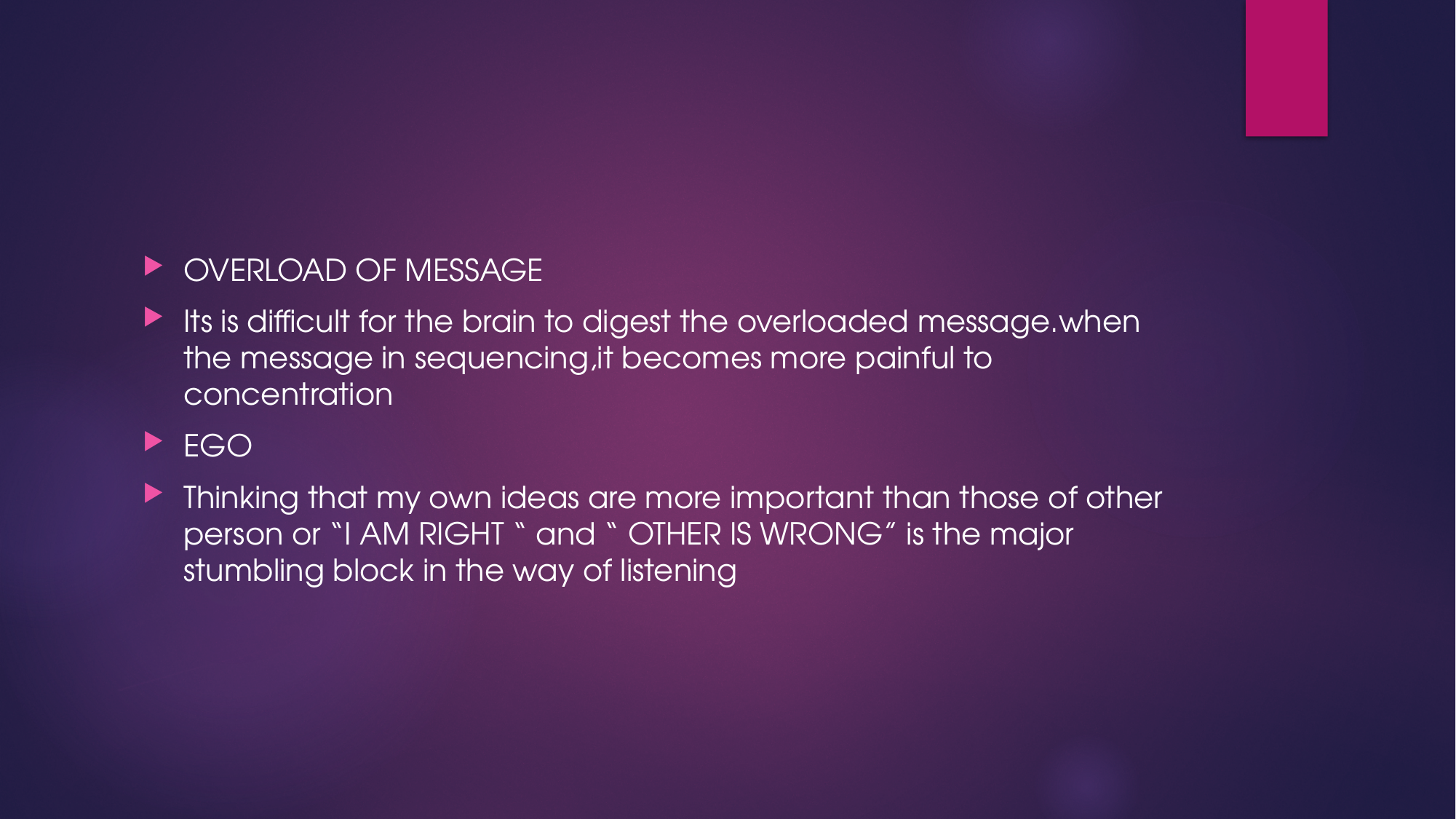

#
OVERLOAD OF MESSAGE
Its is difficult for the brain to digest the overloaded message.when the message in sequencing,it becomes more painful to concentration
EGO
Thinking that my own ideas are more important than those of other person or “I AM RIGHT “ and “ OTHER IS WRONG” is the major stumbling block in the way of listening